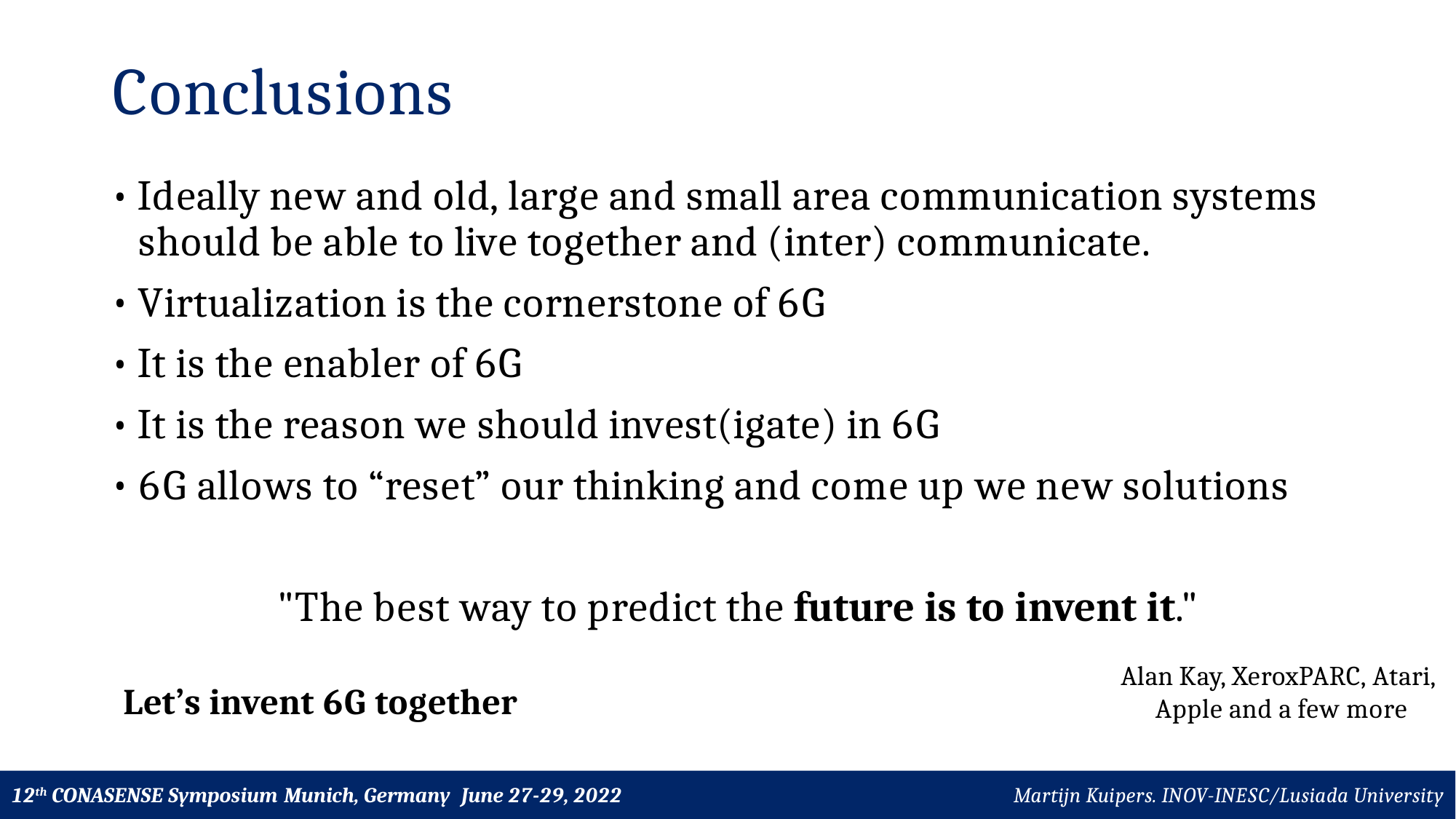

# Conclusions
Ideally new and old, large and small area communication systems should be able to live together and (inter) communicate.
Virtualization is the cornerstone of 6G
It is the enabler of 6G
It is the reason we should invest(igate) in 6G
6G allows to “reset” our thinking and come up we new solutions

                  "The best way to predict the future is to invent it."
Alan Kay, XeroxPARC, Atari,
Apple and a few more
Let’s invent 6G together
Martijn Kuipers. INOV-INESC/Lusiada University
12th CONASENSE Symposium Munich, Germany  June 27-29, 2022